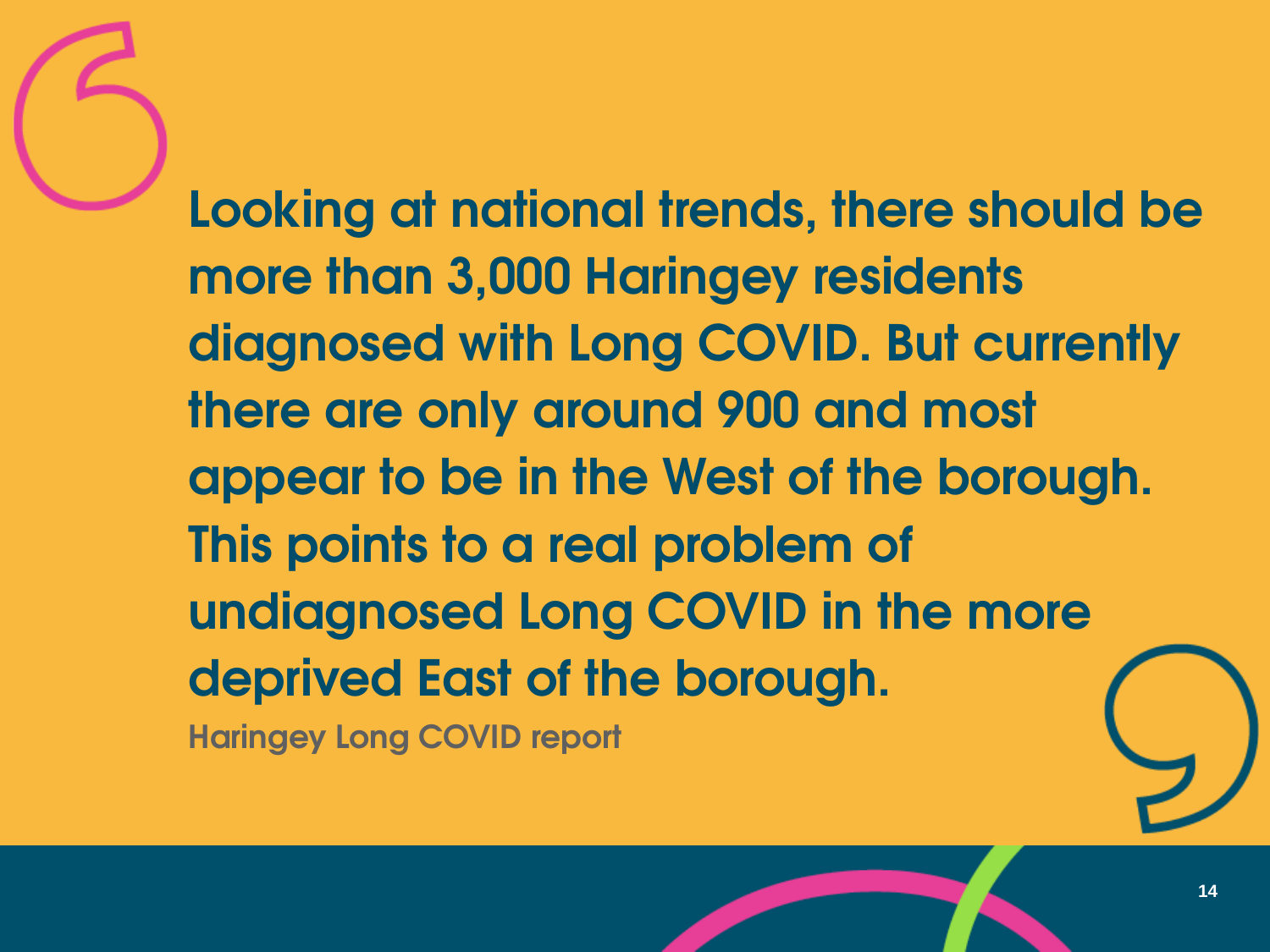

Looking at national trends, there should be more than 3,000 Haringey residents diagnosed with Long COVID. But currently there are only around 900 and most appear to be in the West of the borough. This points to a real problem of undiagnosed Long COVID in the more deprived East of the borough.
Haringey Long COVID report

14